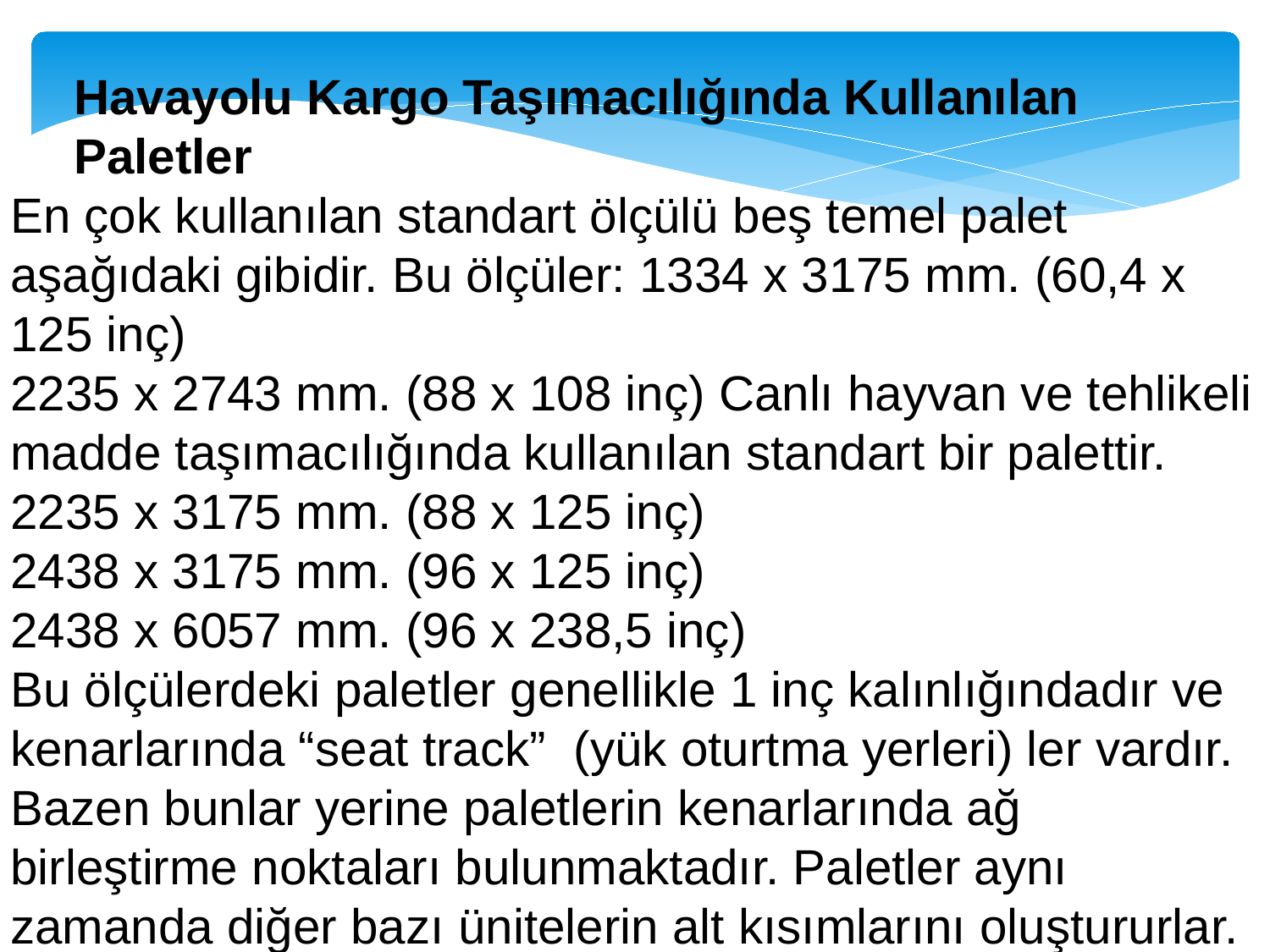

Havayolu Kargo Taşımacılığında Kullanılan Paletler
En çok kullanılan standart ölçülü beş temel palet aşağıdaki gibidir. Bu ölçüler: 1334 x 3175 mm. (60,4 x 125 inç)
2235 x 2743 mm. (88 x 108 inç) Canlı hayvan ve tehlikeli madde taşımacılığında kullanılan standart bir palettir.
2235 x 3175 mm. (88 x 125 inç)
2438 x 3175 mm. (96 x 125 inç)
2438 x 6057 mm. (96 x 238,5 inç)
Bu ölçülerdeki paletler genellikle 1 inç kalınlığındadır ve kenarlarında “seat track”  (yük oturtma yerleri) ler vardır. Bazen bunlar yerine paletlerin kenarlarında ağ birleştirme noktaları bulunmaktadır. Paletler aynı zamanda diğer bazı ünitelerin alt kısımlarını oluştururlar.